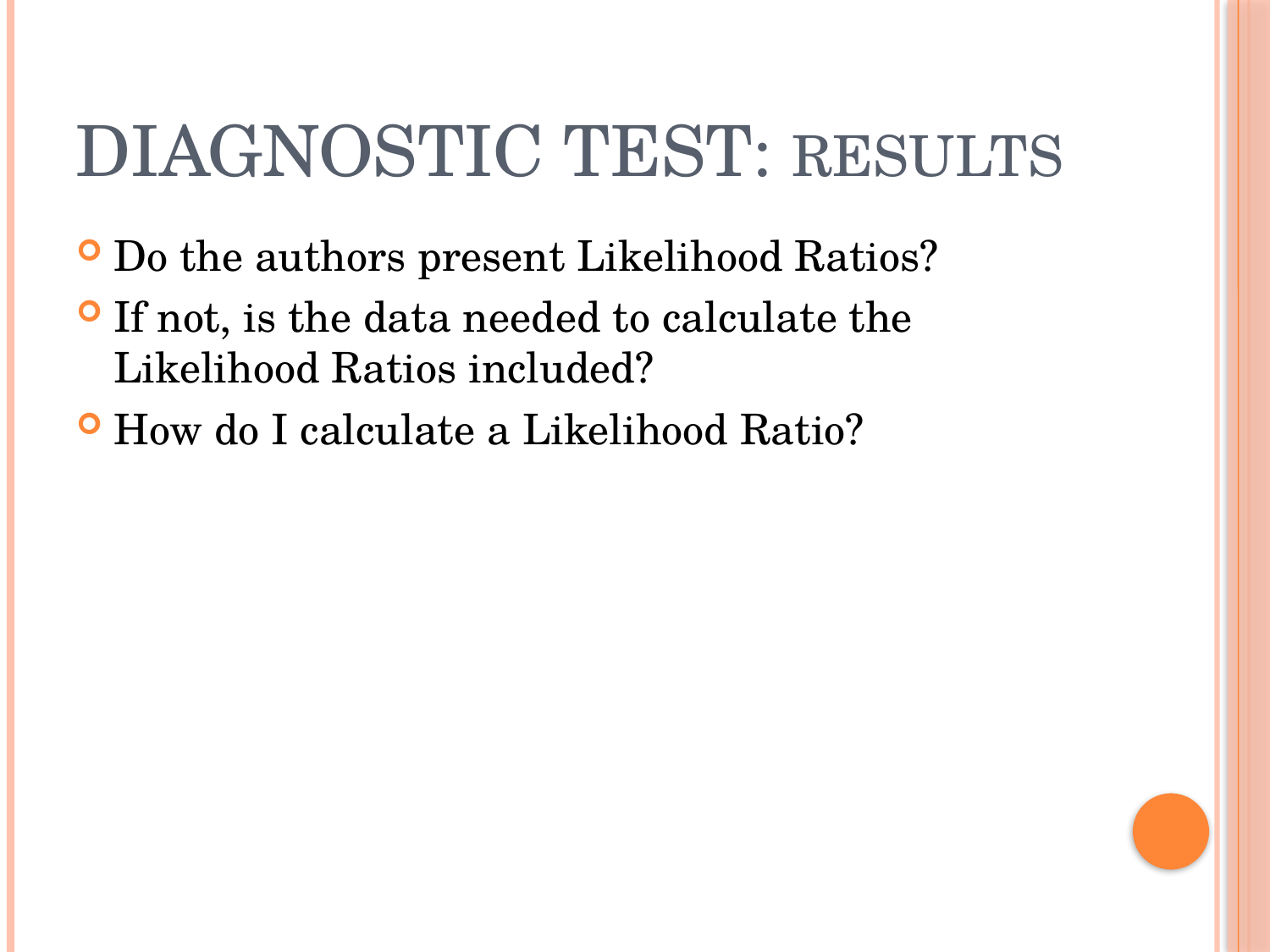

# DIAGNOSTIC TEST: RESULTS
Do the authors present Likelihood Ratios?
If not, is the data needed to calculate the Likelihood Ratios included?
How do I calculate a Likelihood Ratio?